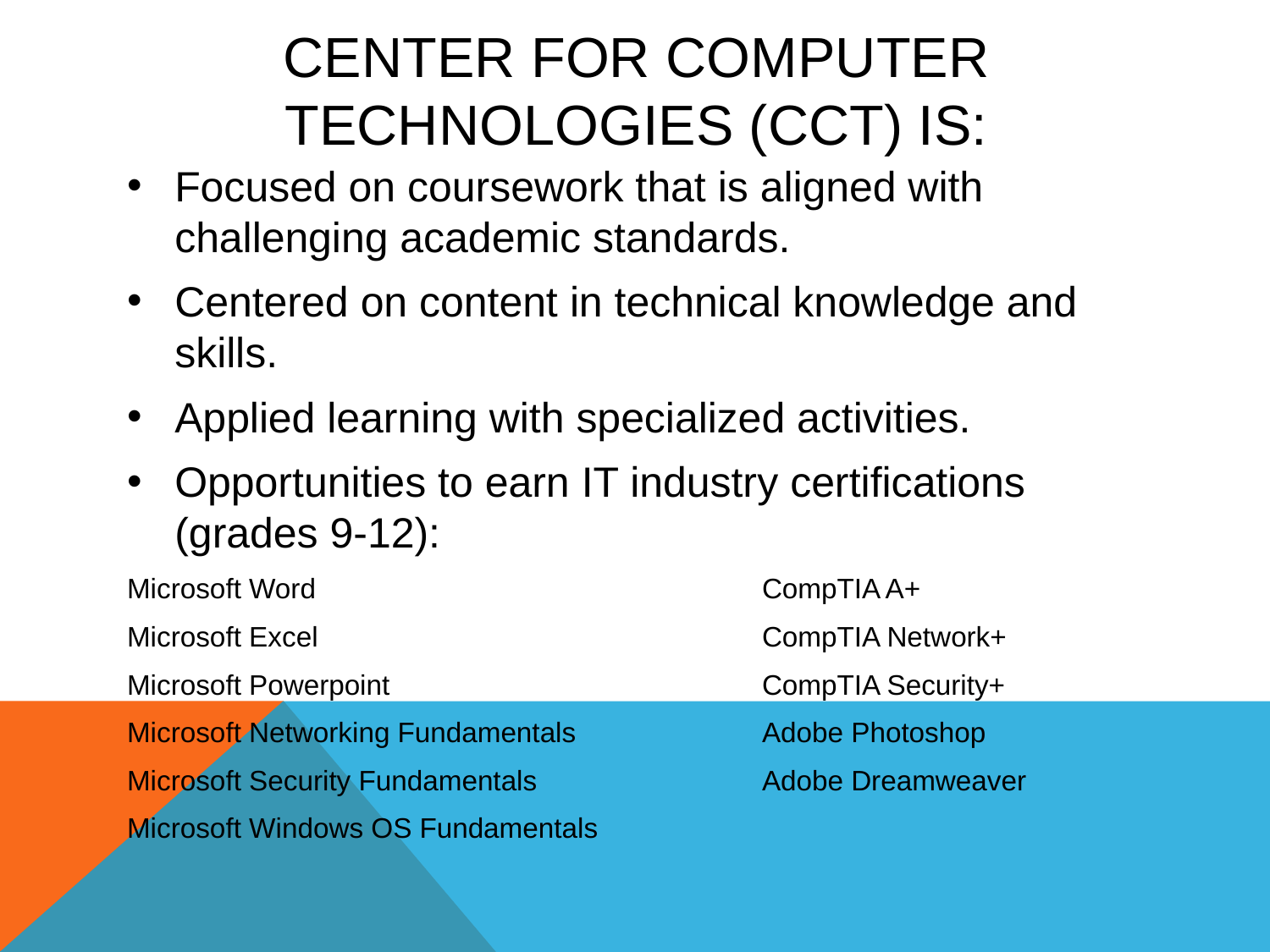

# Center for computer technologies (cct) is:
Focused on coursework that is aligned with challenging academic standards.
Centered on content in technical knowledge and skills.
Applied learning with specialized activities.
Opportunities to earn IT industry certifications (grades 9-12):
Microsoft Word				CompTIA A+
Microsoft Excel				CompTIA Network+
Microsoft Powerpoint			CompTIA Security+
Microsoft Networking Fundamentals		Adobe Photoshop
Microsoft Security Fundamentals		Adobe Dreamweaver
Microsoft Windows OS Fundamentals